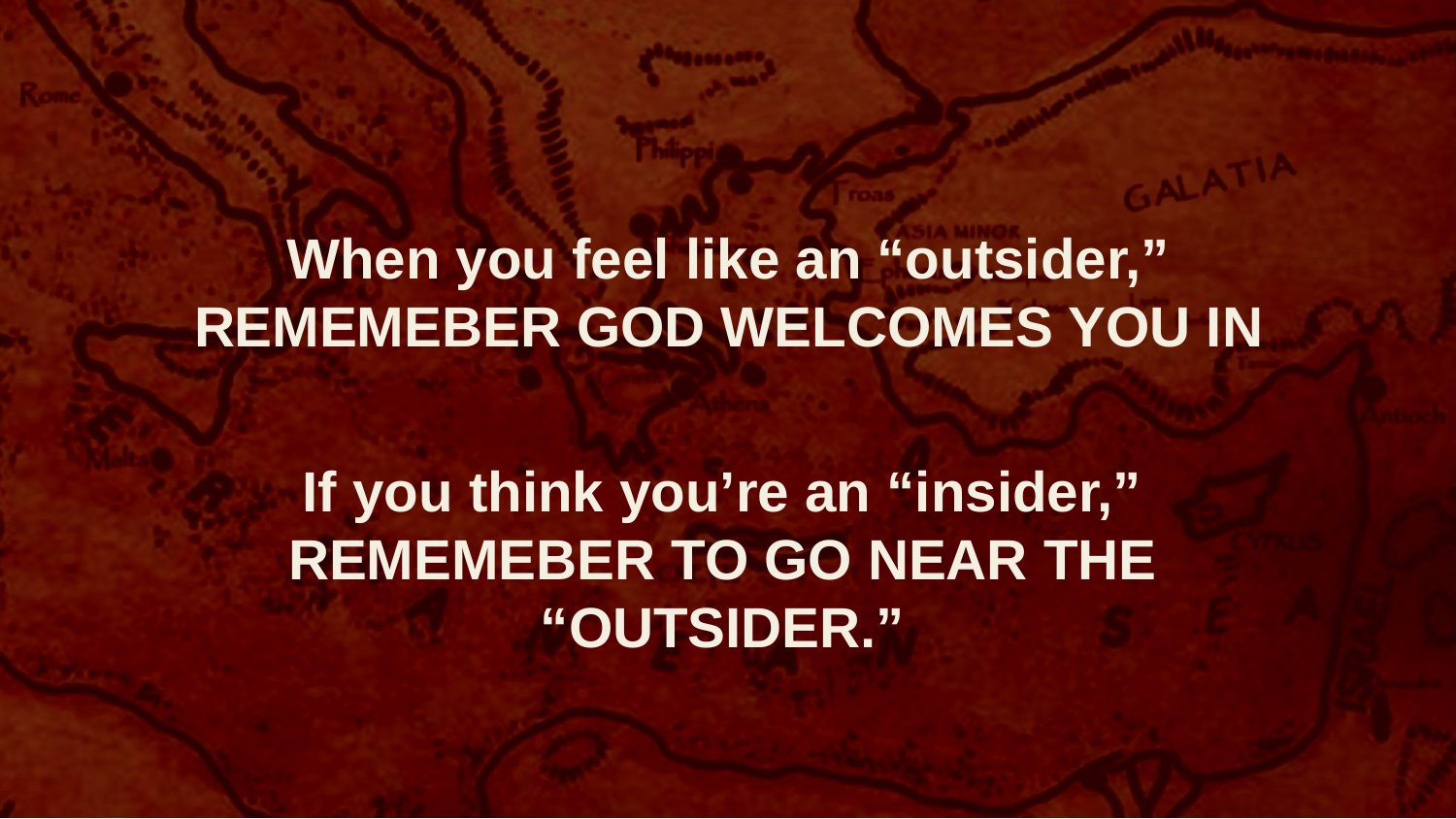

When you feel like an “outsider,”
REMEMEBER GOD WELCOMES YOU IN
If you think you’re an “insider,”
REMEMEBER TO GO NEAR THE “OUTSIDER.”